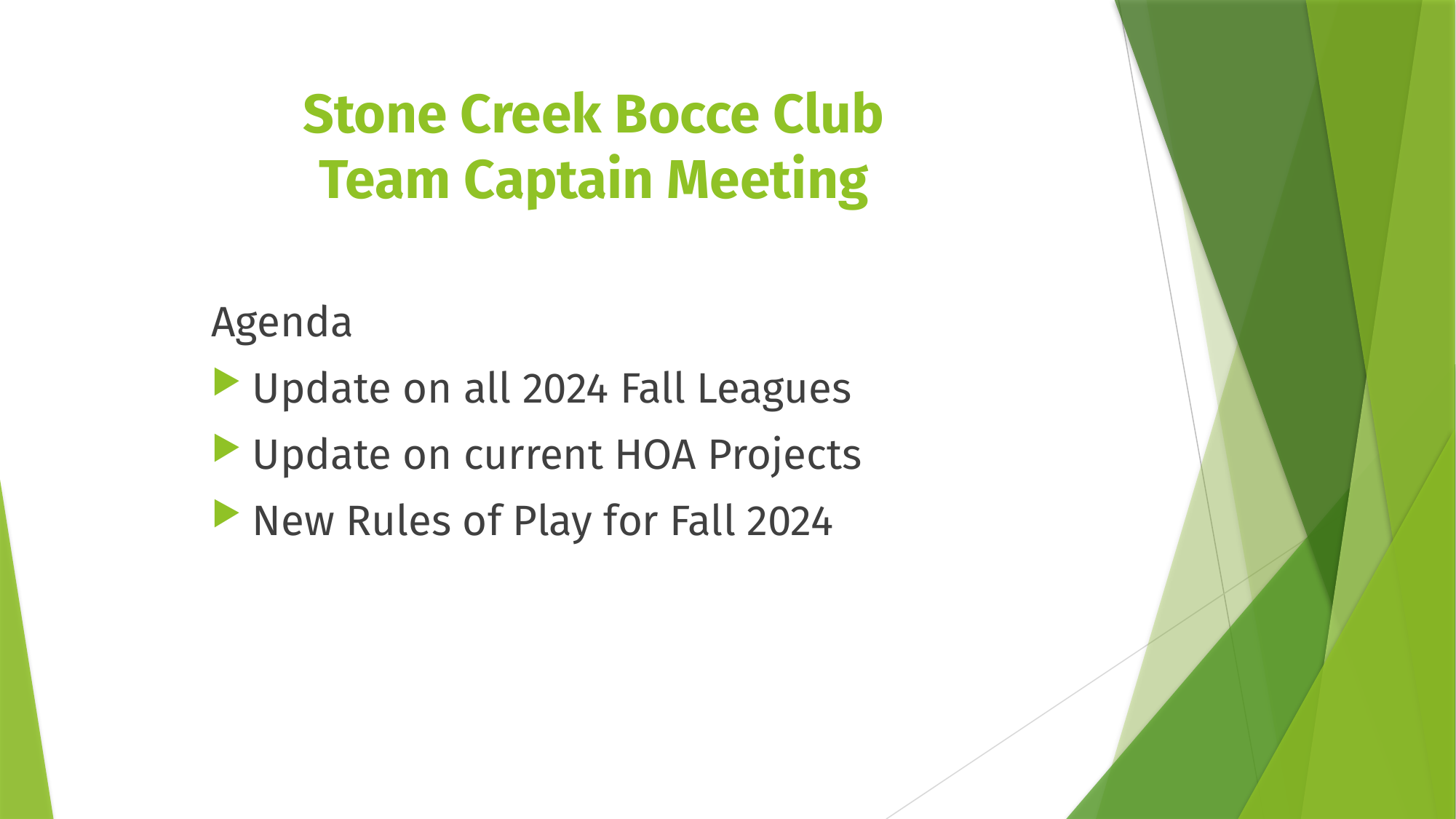

# Stone Creek Bocce Club Team Captain Meeting
Agenda
Update on all 2024 Fall Leagues
Update on current HOA Projects
New Rules of Play for Fall 2024